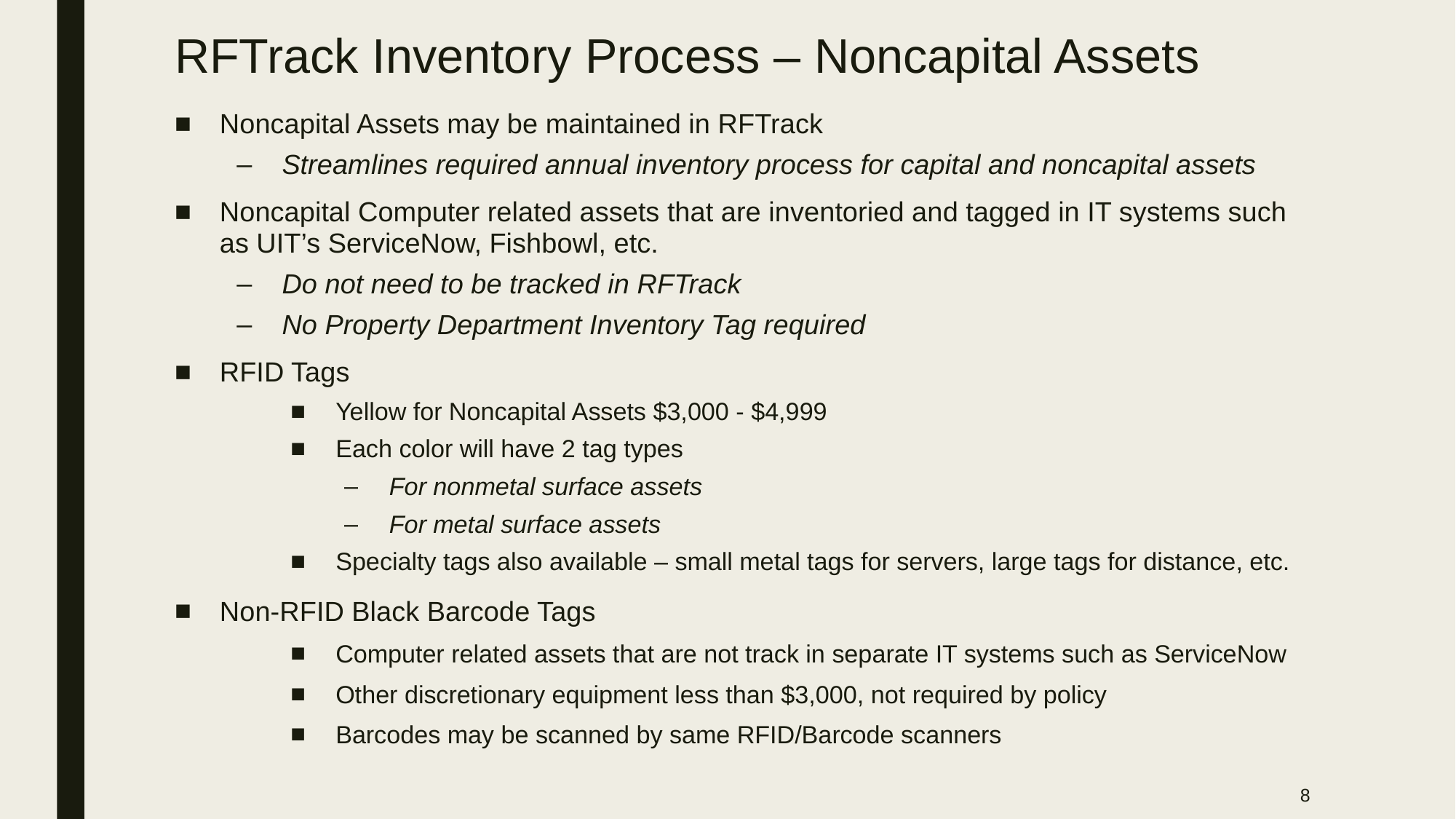

# RFTrack Inventory Process – Noncapital Assets
Noncapital Assets may be maintained in RFTrack
Streamlines required annual inventory process for capital and noncapital assets
Noncapital Computer related assets that are inventoried and tagged in IT systems such as UIT’s ServiceNow, Fishbowl, etc.
Do not need to be tracked in RFTrack
No Property Department Inventory Tag required
RFID Tags
Yellow for Noncapital Assets $3,000 - $4,999
Each color will have 2 tag types
For nonmetal surface assets
For metal surface assets
Specialty tags also available – small metal tags for servers, large tags for distance, etc.
Non-RFID Black Barcode Tags
Computer related assets that are not track in separate IT systems such as ServiceNow
Other discretionary equipment less than $3,000, not required by policy
Barcodes may be scanned by same RFID/Barcode scanners

8